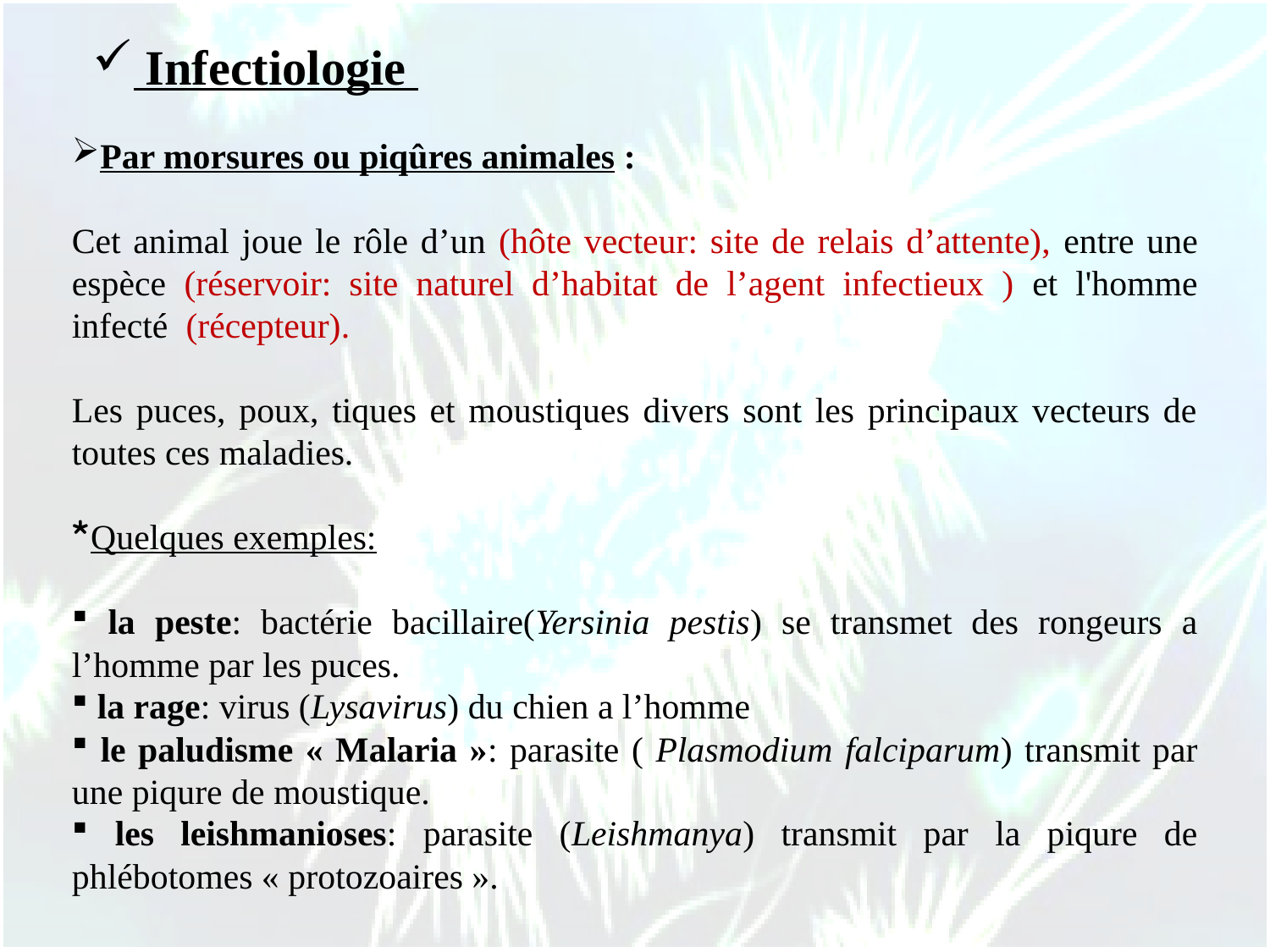

Infectiologie
Par morsures ou piqûres animales :

Cet animal joue le rôle d’un (hôte vecteur: site de relais d’attente), entre une espèce (réservoir: site naturel d’habitat de l’agent infectieux ) et l'homme infecté  (récepteur).

Les puces, poux, tiques et moustiques divers sont les principaux vecteurs de toutes ces maladies.

Quelques exemples:

 la peste: bactérie bacillaire(Yersinia pestis) se transmet des rongeurs a l’homme par les puces.
 la rage: virus (Lysavirus) du chien a l’homme
 le paludisme « Malaria »: parasite ( Plasmodium falciparum) transmit par une piqure de moustique.
 les leishmanioses: parasite (Leishmanya) transmit par la piqure de phlébotomes « protozoaires ».